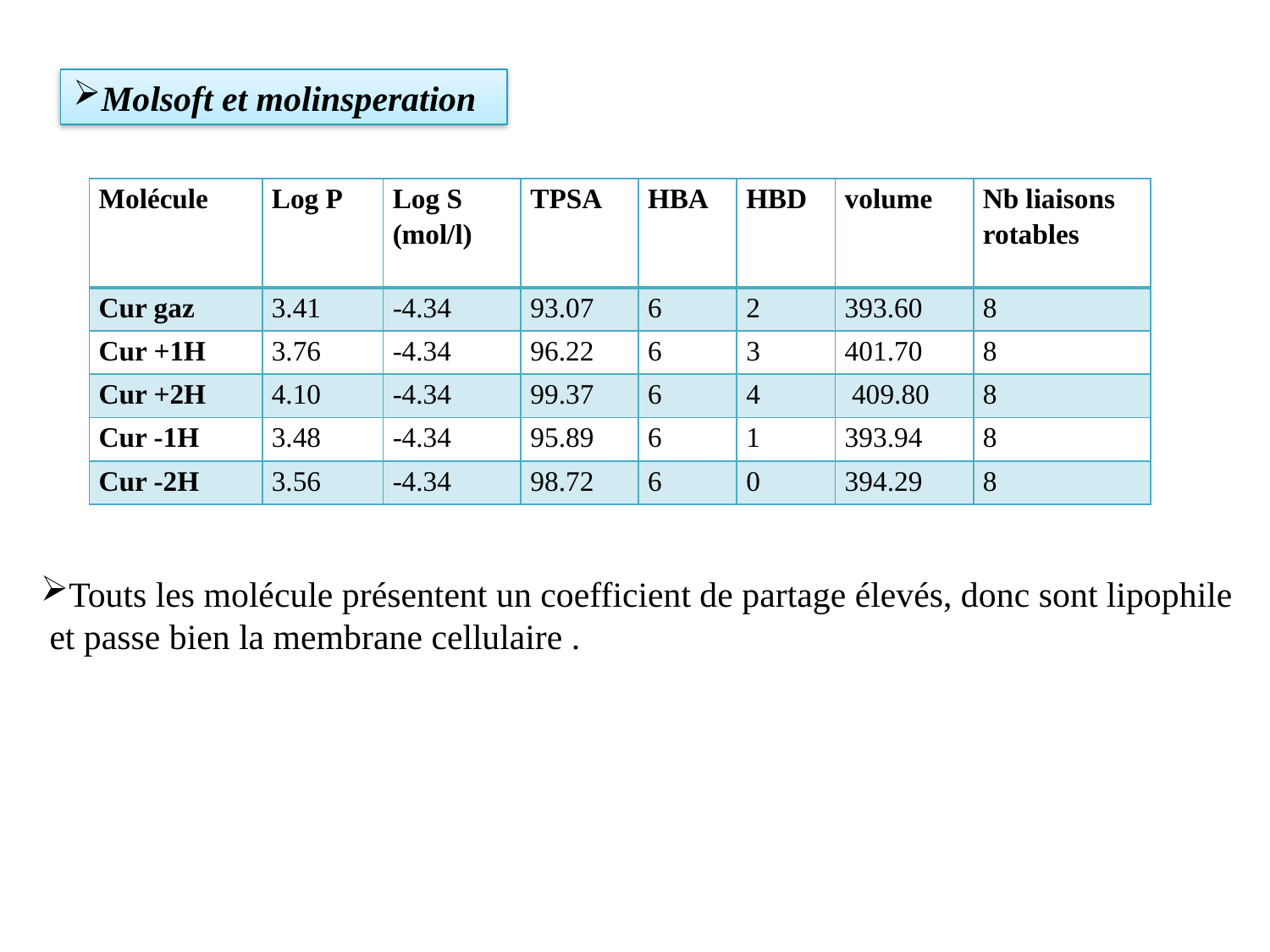

Molsoft et molinsperation
| Molécule | Log P | Log S (mol/l) | TPSA | HBA | HBD | volume | Nb liaisons rotables |
| --- | --- | --- | --- | --- | --- | --- | --- |
| Cur gaz | 3.41 | -4.34 | 93.07 | 6 | 2 | 393.60 | 8 |
| Cur +1H | 3.76 | -4.34 | 96.22 | 6 | 3 | 401.70 | 8 |
| Cur +2H | 4.10 | -4.34 | 99.37 | 6 | 4 | 409.80 | 8 |
| Cur -1H | 3.48 | -4.34 | 95.89 | 6 | 1 | 393.94 | 8 |
| Cur -2H | 3.56 | -4.34 | 98.72 | 6 | 0 | 394.29 | 8 |
Touts les molécule présentent un coefficient de partage élevés, donc sont lipophile
 et passe bien la membrane cellulaire .